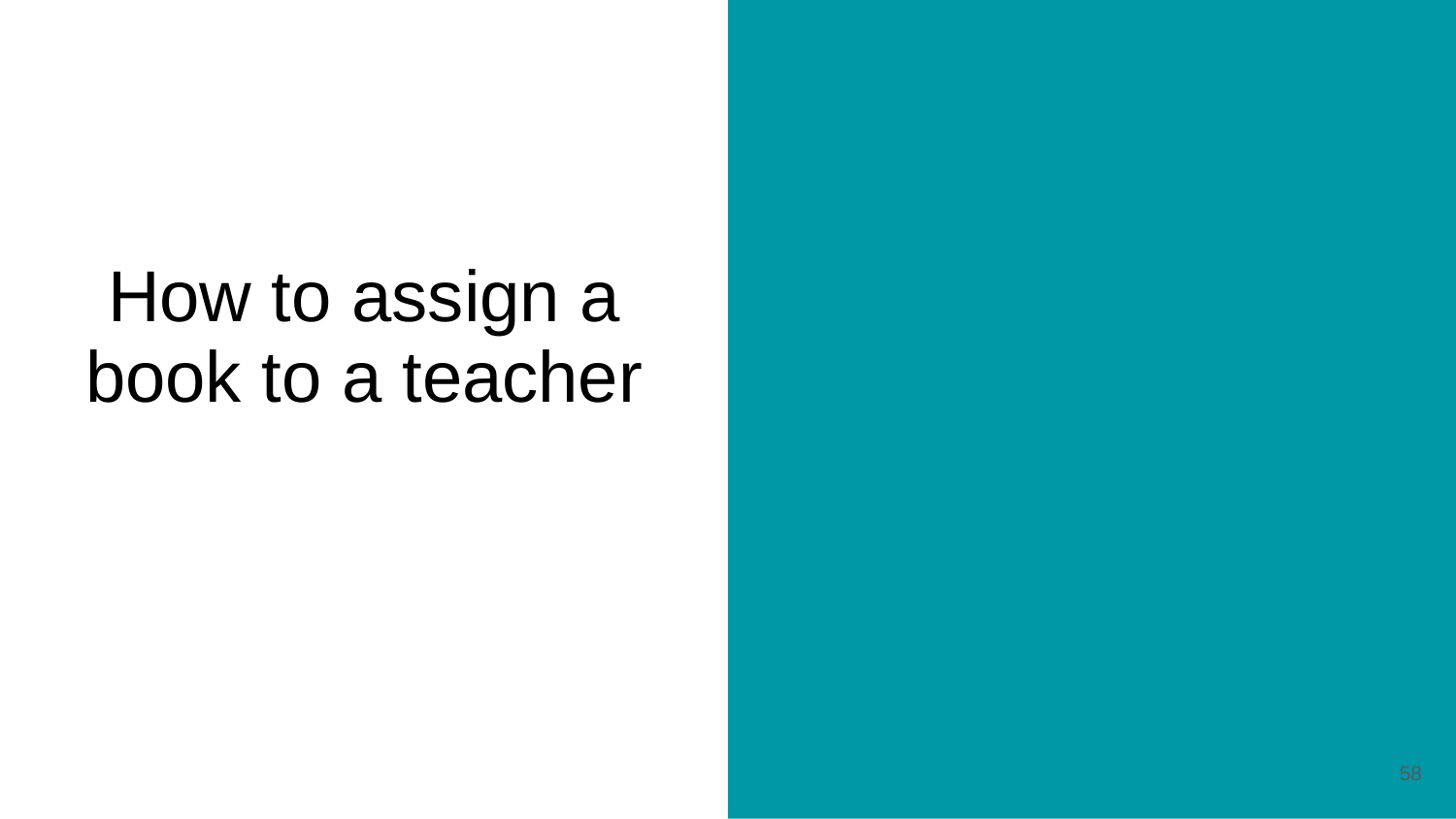

# How to assign a book to a teacher

58